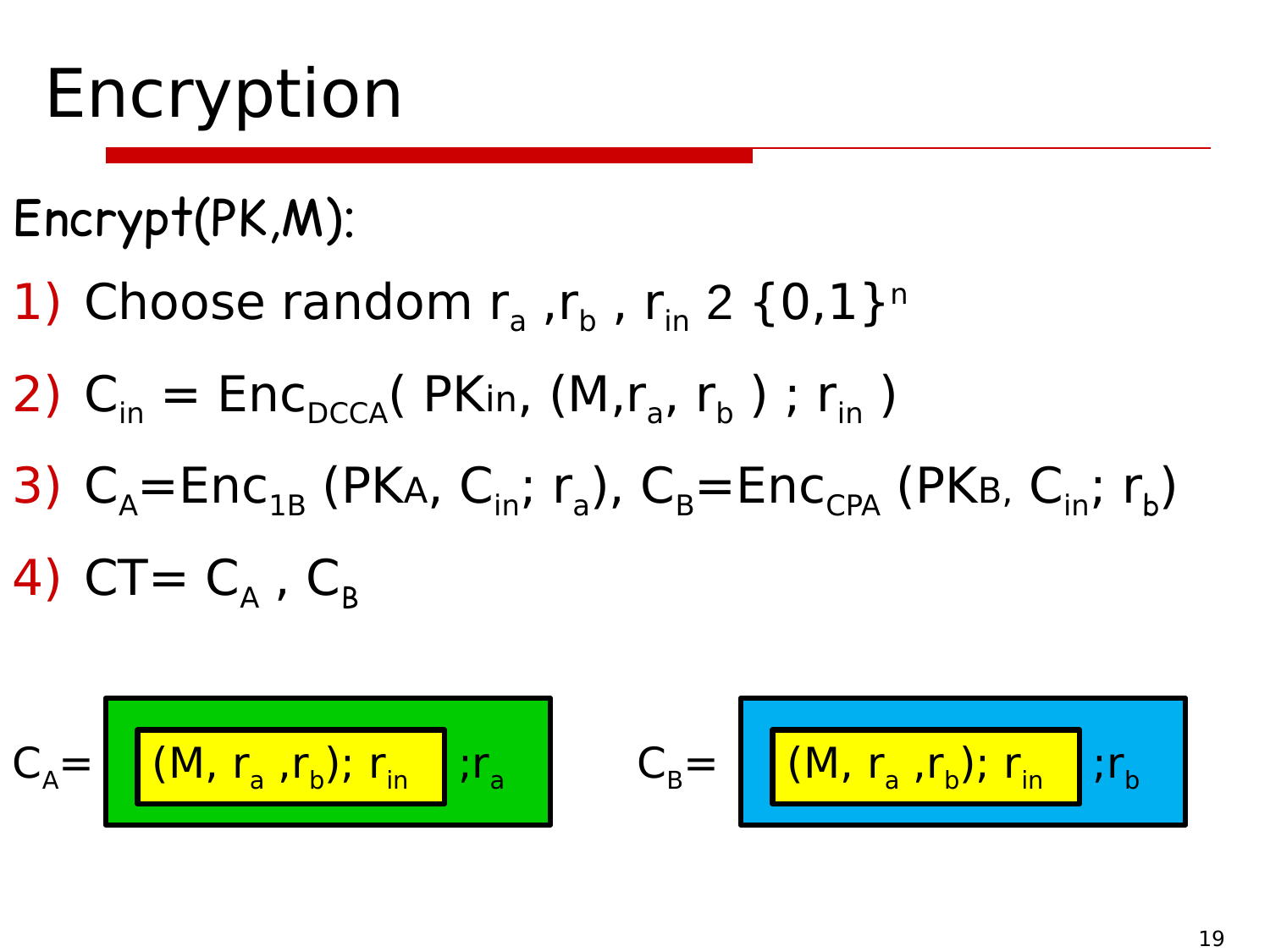

# Encryption
Encrypt(PK,M):
Choose random ra ,rb , rin 2 {0,1}n
Cin = EncDCCA( PKin, (M,ra, rb ) ; rin )
CA=Enc1B (PKA, Cin; ra), CB=EncCPA (PKB, Cin; rb)
CT= CA , CB

CA=
(M, ra ,rb); rin

;ra
CB=
(M, ra ,rb); rin

;rb
19